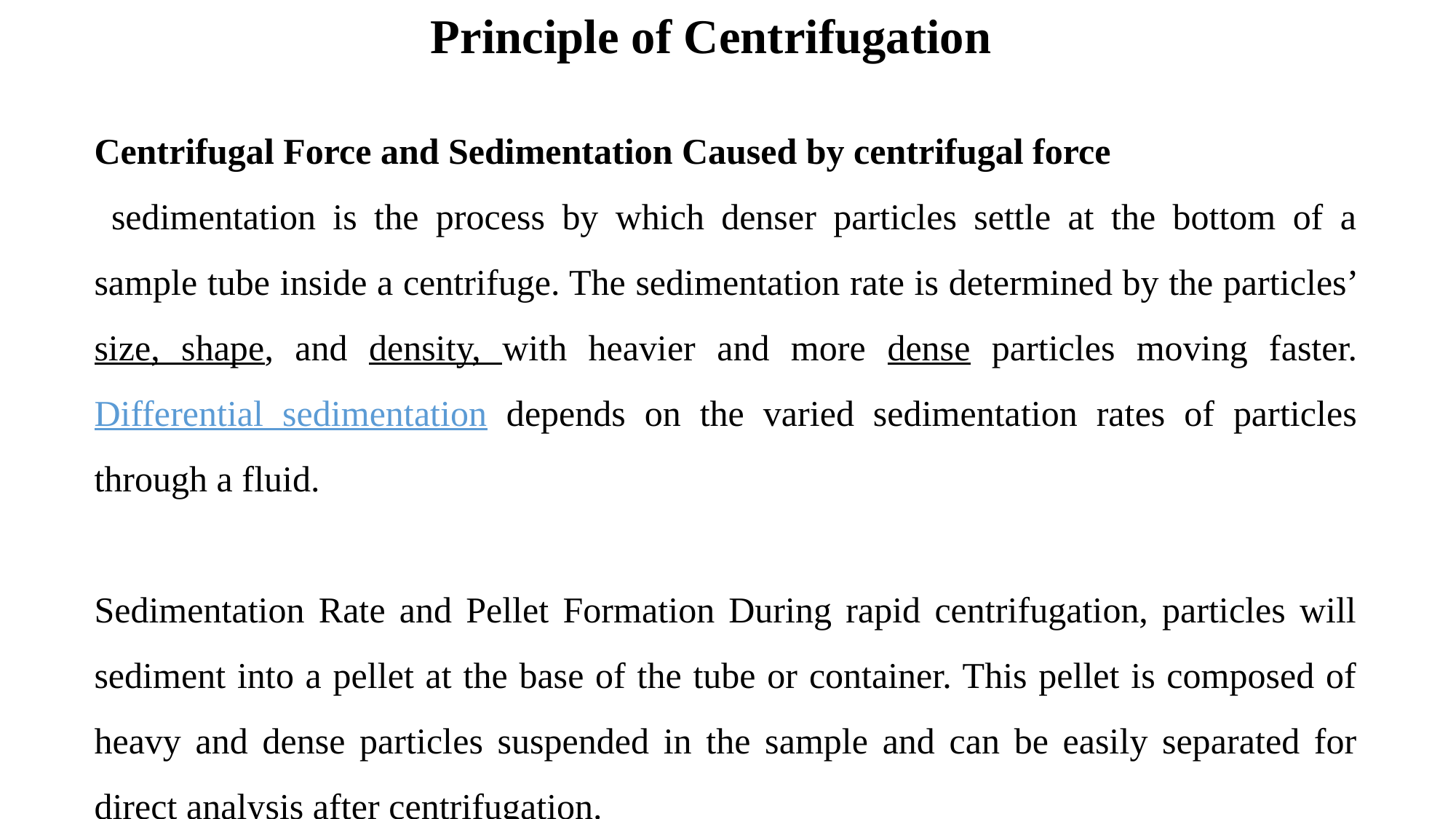

Principle of Centrifugation
Centrifugal Force and Sedimentation Caused by centrifugal force
 sedimentation is the process by which denser particles settle at the bottom of a sample tube inside a centrifuge. The sedimentation rate is determined by the particles’ size, shape, and density, with heavier and more dense particles moving faster. Differential sedimentation depends on the varied sedimentation rates of particles through a fluid.

Sedimentation Rate and Pellet Formation During rapid centrifugation, particles will sediment into a pellet at the base of the tube or container. This pellet is composed of heavy and dense particles suspended in the sample and can be easily separated for direct analysis after centrifugation.